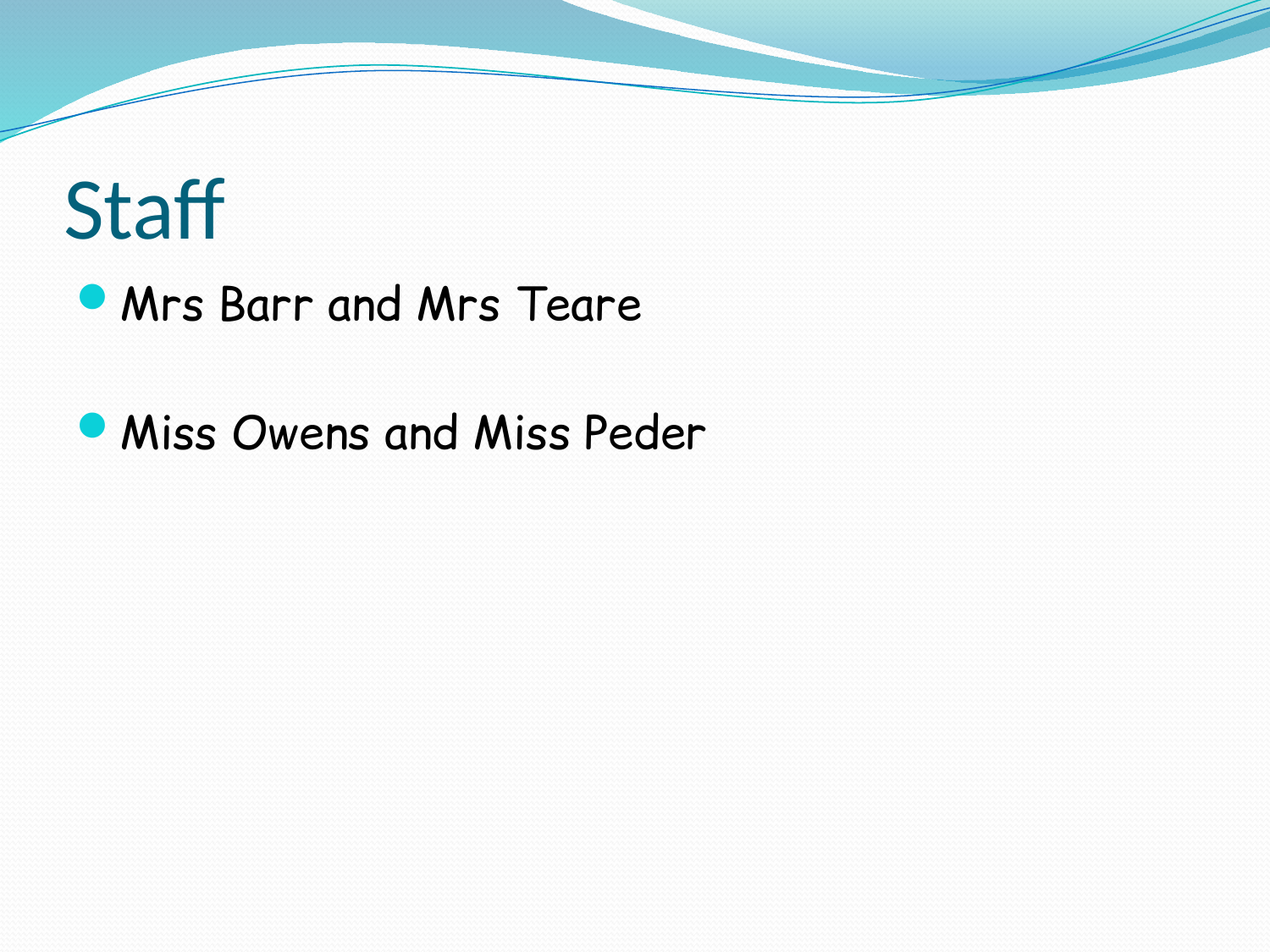

# Staff
Mrs Barr and Mrs Teare

Miss Owens and Miss Peder